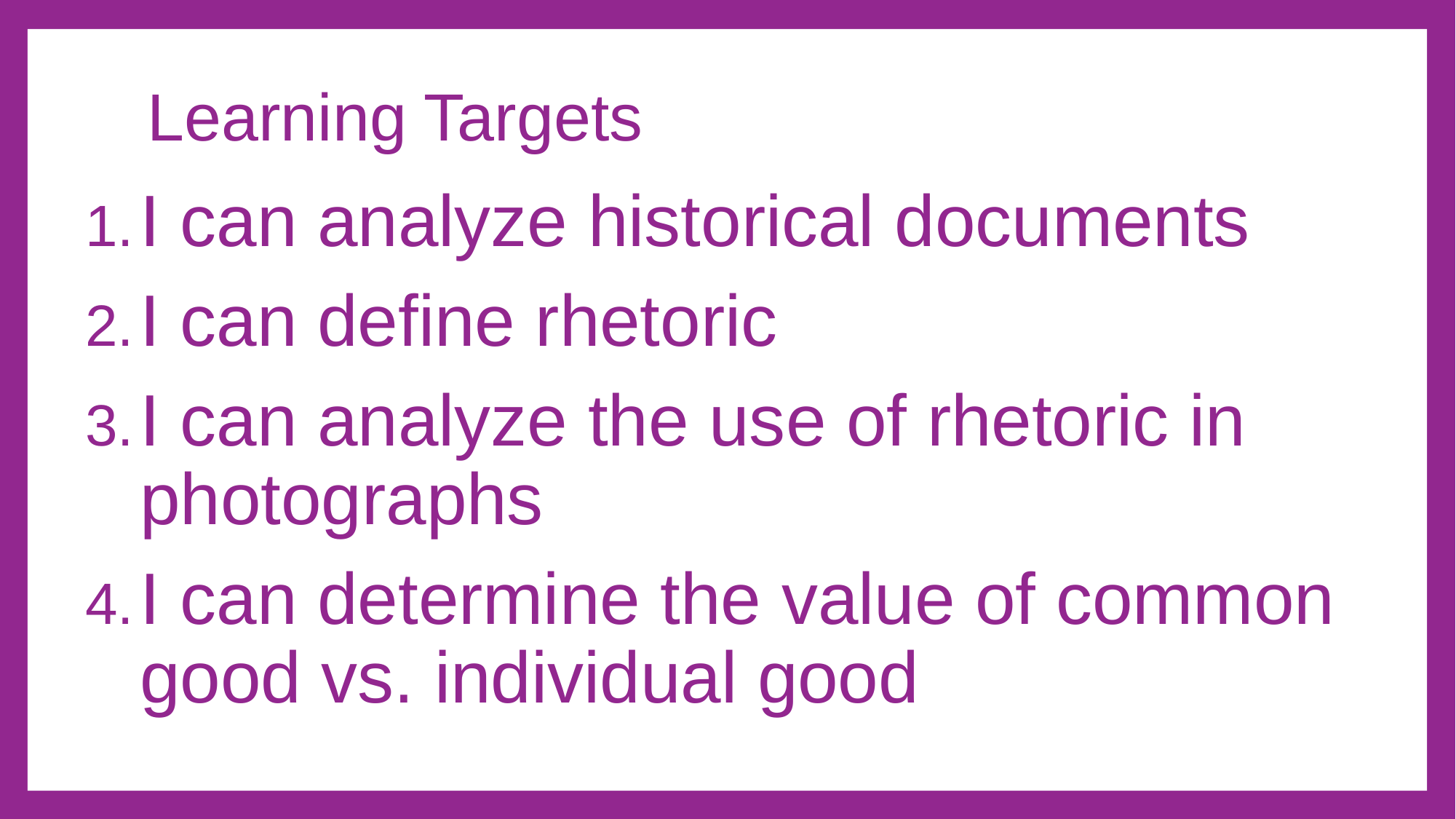

# Learning Targets
I can analyze historical documents
I can define rhetoric
I can analyze the use of rhetoric in photographs
I can determine the value of common good vs. individual good